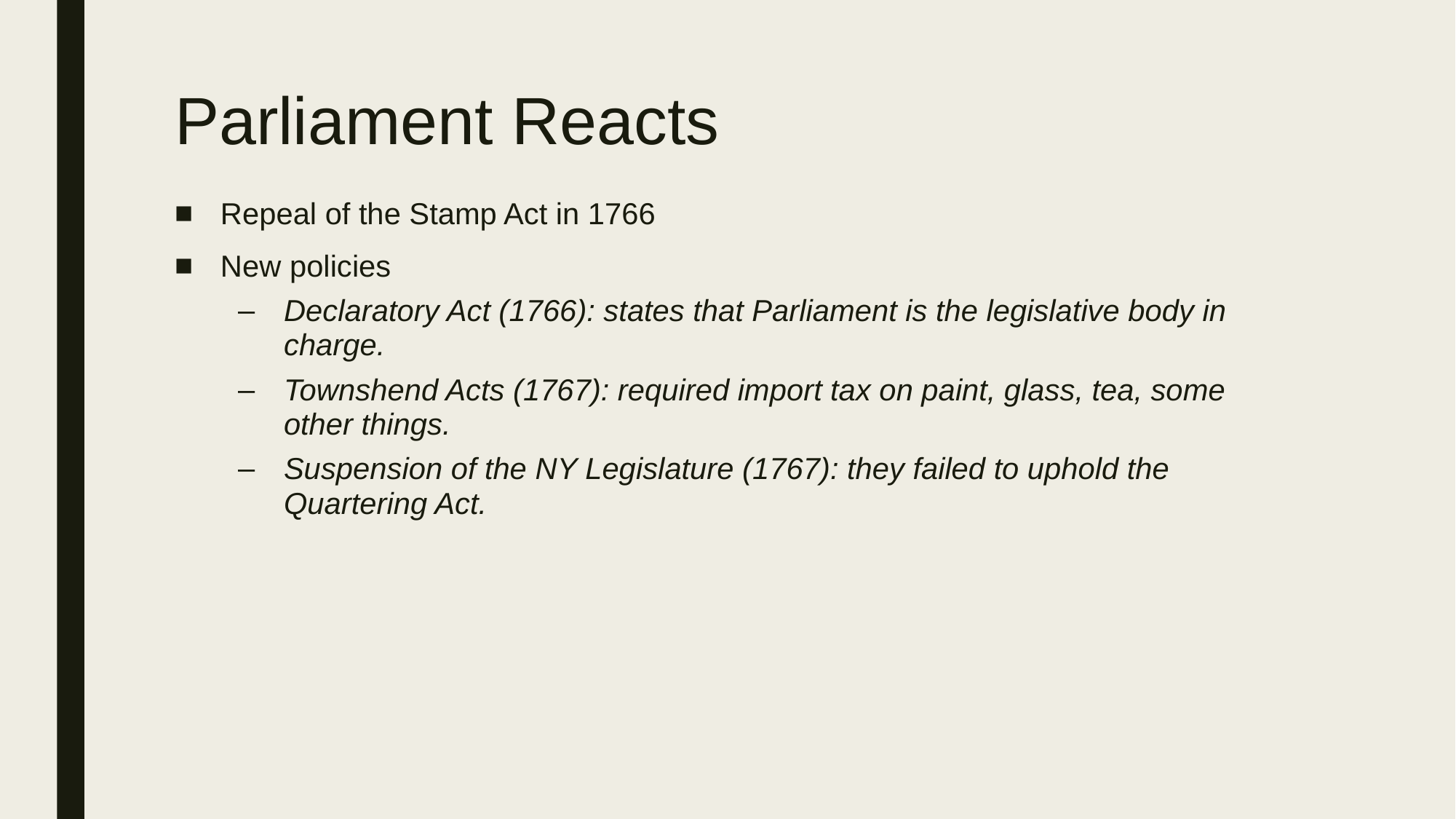

# Parliament Reacts
Repeal of the Stamp Act in 1766
New policies
Declaratory Act (1766): states that Parliament is the legislative body in charge.
Townshend Acts (1767): required import tax on paint, glass, tea, some other things.
Suspension of the NY Legislature (1767): they failed to uphold the Quartering Act.